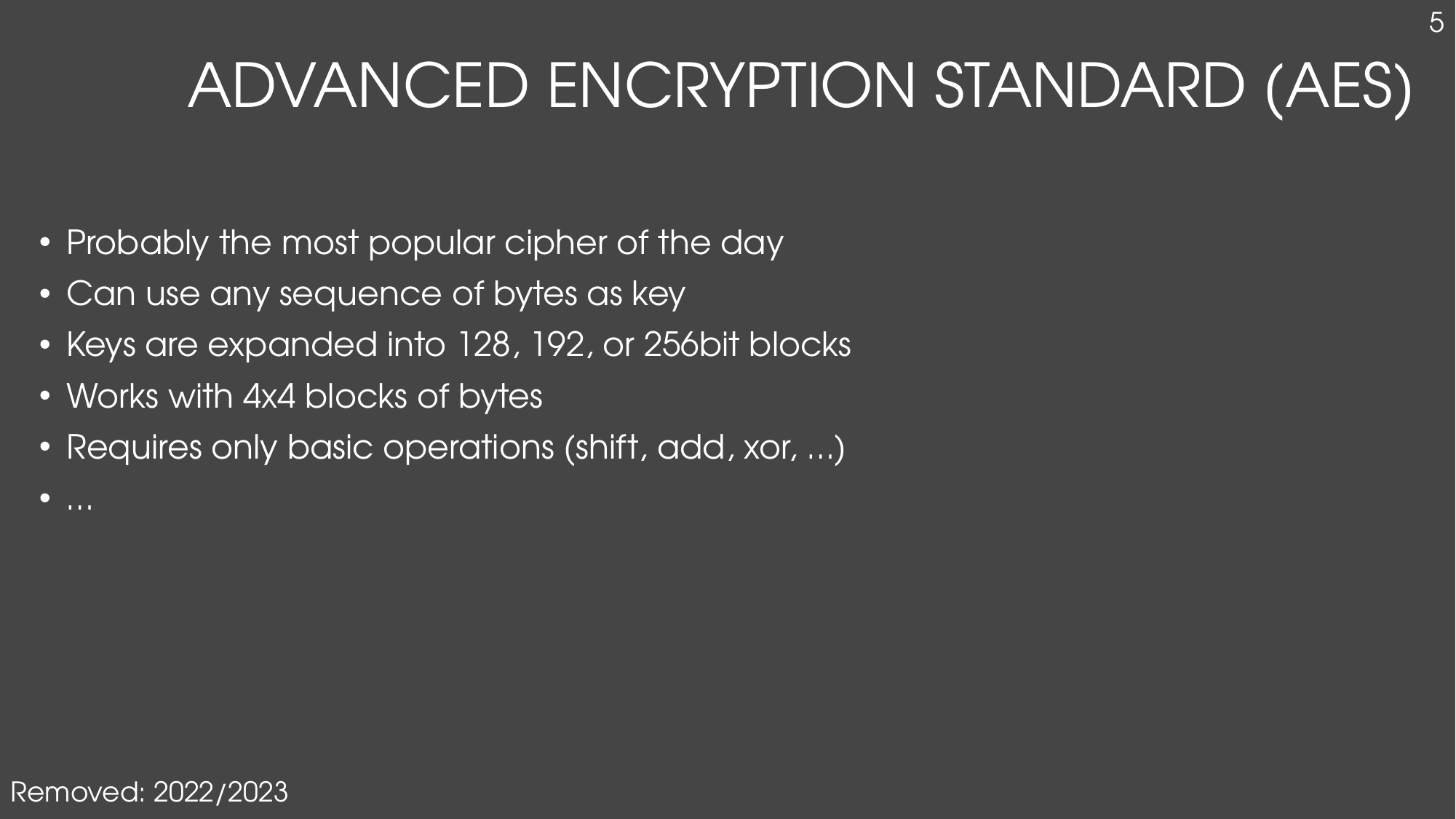

5
# Advanced Encryption Standard (AES)
Probably the most popular cipher of the day
Can use any sequence of bytes as key
Keys are expanded into 128, 192, or 256bit blocks
Works with 4x4 blocks of bytes
Requires only basic operations (shift, add, xor, …)
…
Removed: 2022/2023